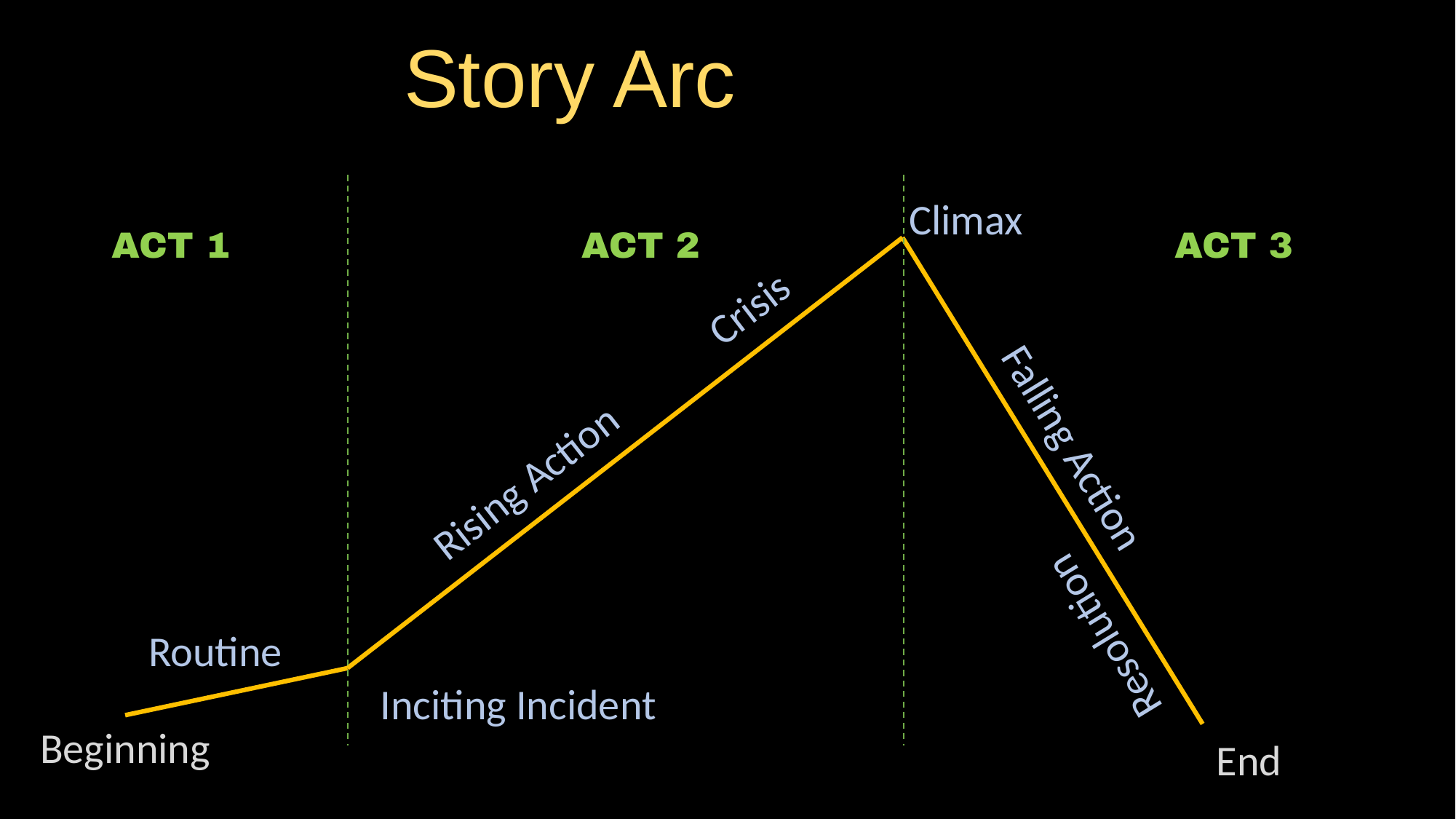

Story Arc
Climax
ACT 3
ACT 2
ACT 1
Crisis
Falling Action
Rising Action
Resolution
Routine
Inciting Incident
Beginning
End